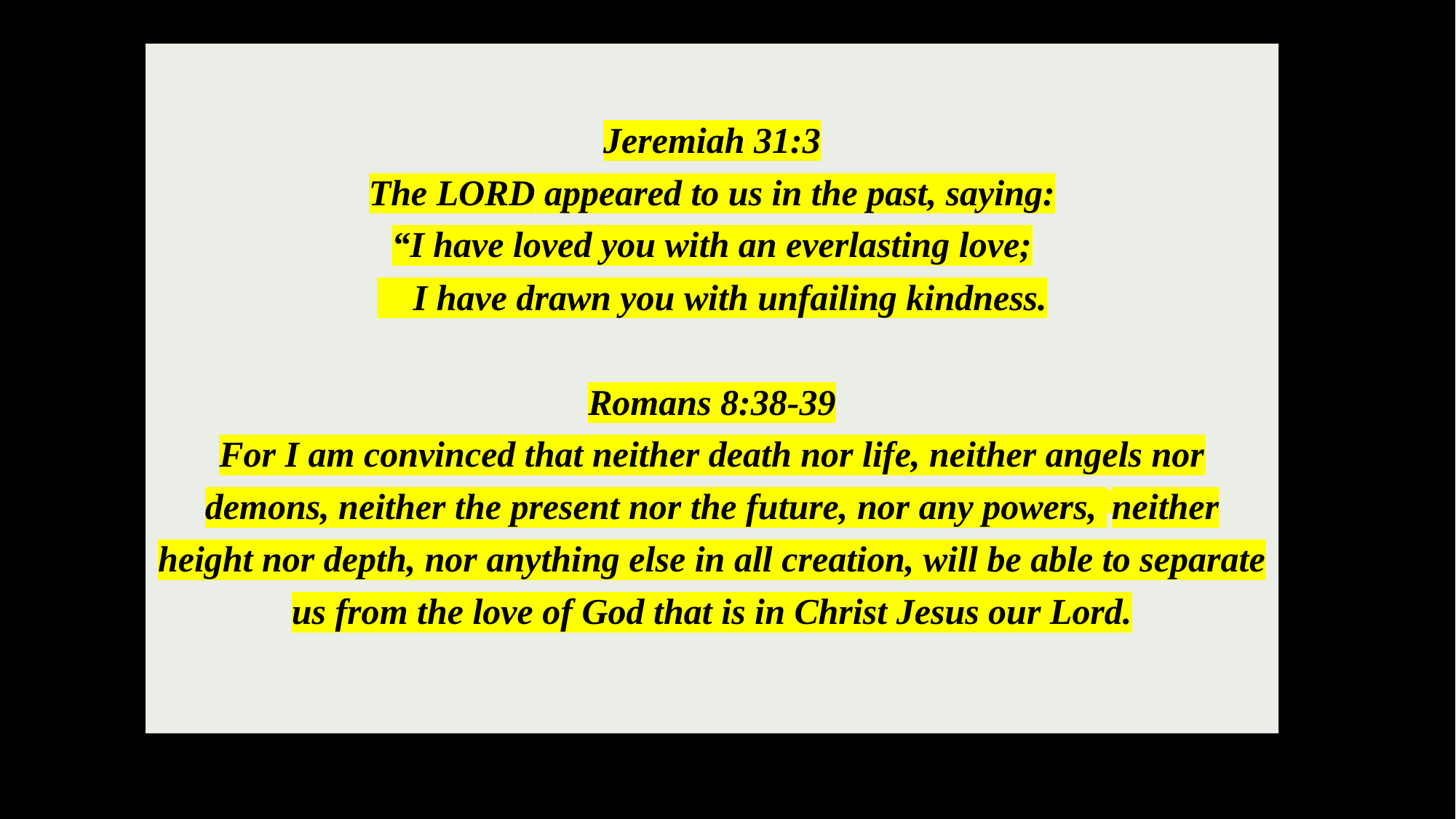

# Jeremiah 31:3 The Lord appeared to us in the past, saying: “I have loved you with an everlasting love;     I have drawn you with unfailing kindness. Romans 8:38-39 For I am convinced that neither death nor life, neither angels nor demons, neither the present nor the future, nor any powers,  neither height nor depth, nor anything else in all creation, will be able to separate us from the love of God that is in Christ Jesus our Lord.